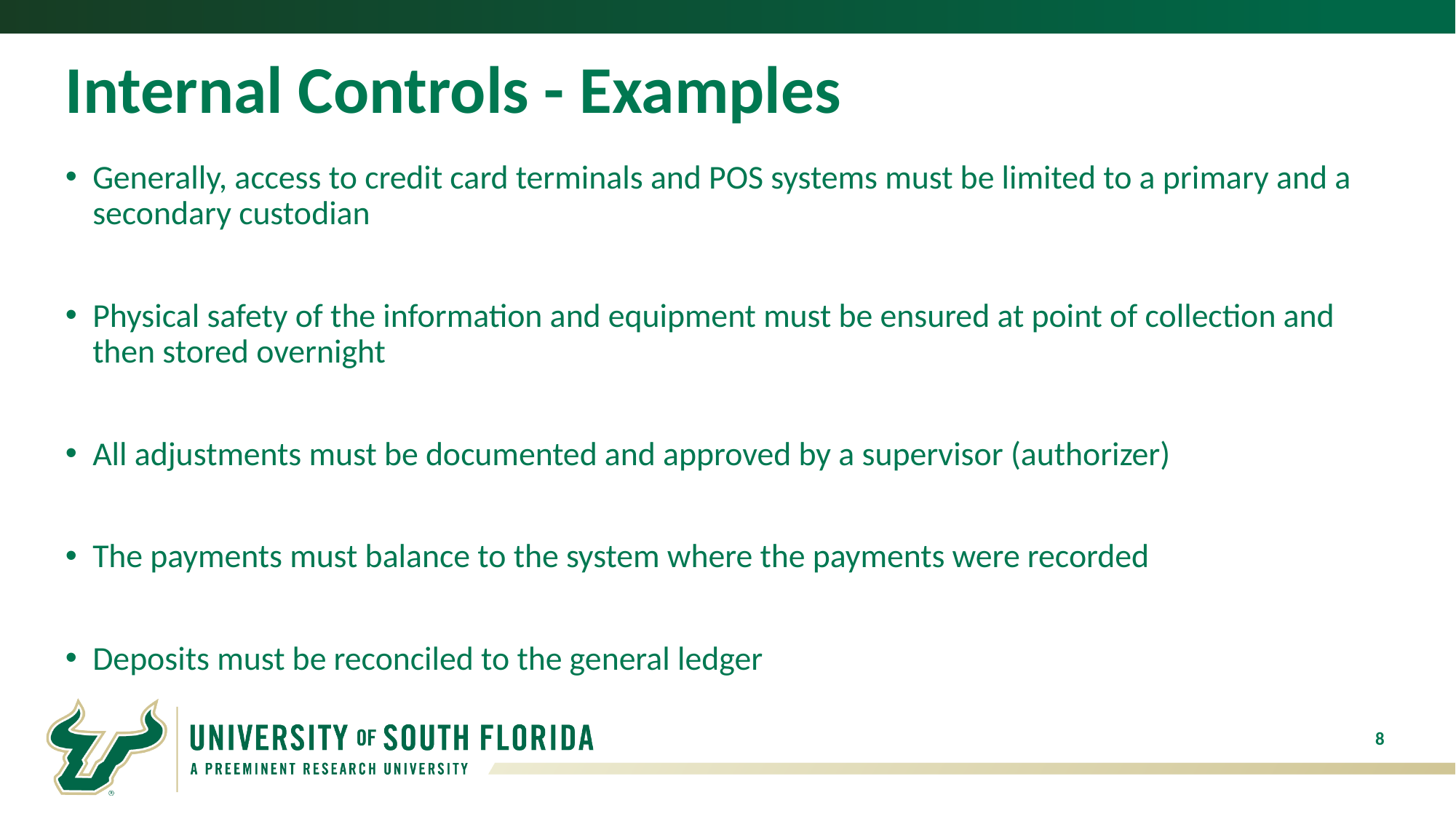

# Internal Controls - Examples
Generally, access to credit card terminals and POS systems must be limited to a primary and a secondary custodian

Physical safety of the information and equipment must be ensured at point of collection and then stored overnight

All adjustments must be documented and approved by a supervisor (authorizer)

The payments must balance to the system where the payments were recorded

Deposits must be reconciled to the general ledger

8